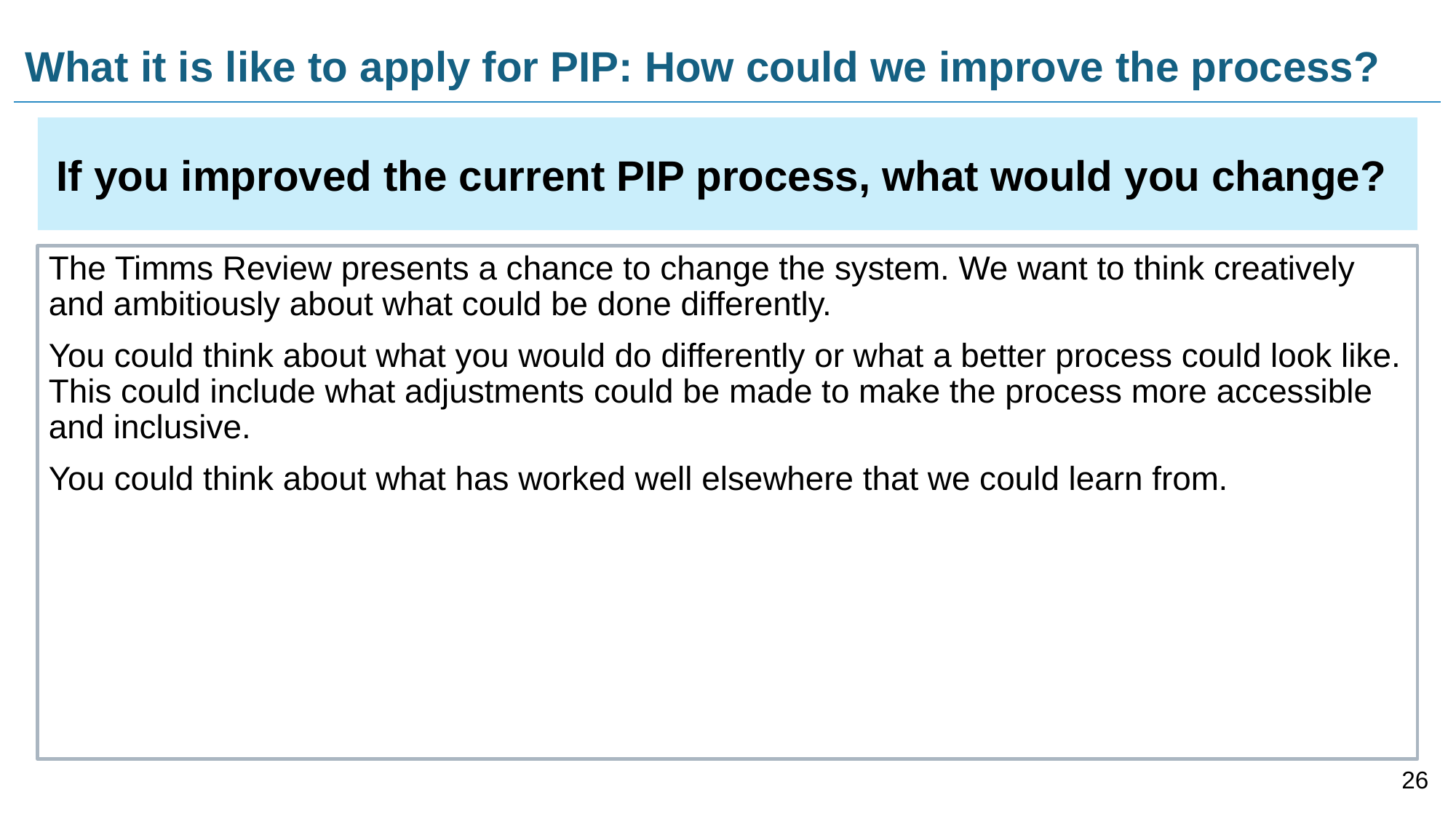

# What it is like to apply for PIP: How could we improve the process?
If you improved the current PIP process, what would you change?
The Timms Review presents a chance to change the system. We want to think creatively and ambitiously about what could be done differently.
You could think about what you would do differently or what a better process could look like. This could include what adjustments could be made to make the process more accessible and inclusive.
You could think about what has worked well elsewhere that we could learn from.

26